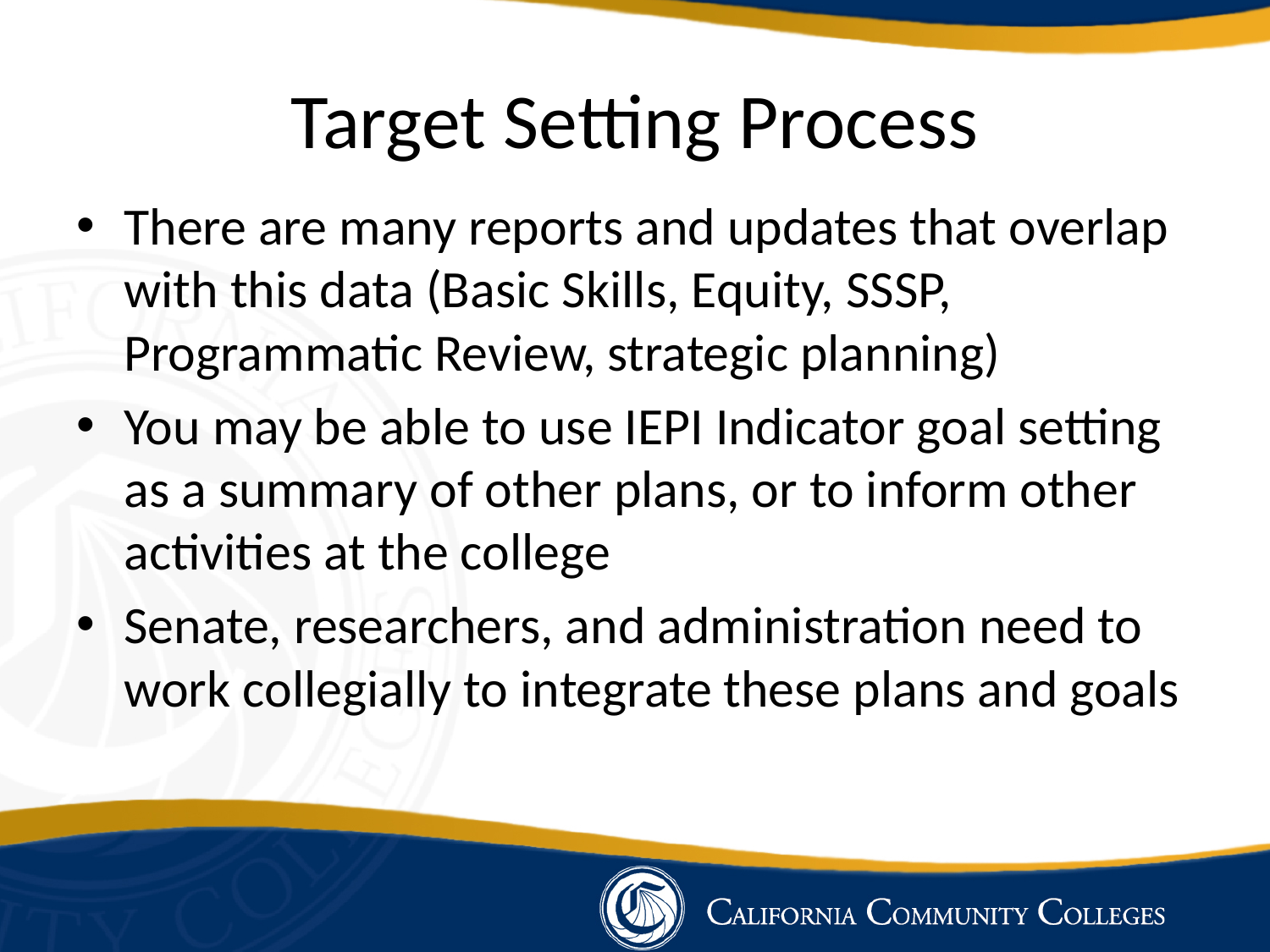

# Target Setting Process
There are many reports and updates that overlap with this data (Basic Skills, Equity, SSSP, Programmatic Review, strategic planning)
You may be able to use IEPI Indicator goal setting as a summary of other plans, or to inform other activities at the college
Senate, researchers, and administration need to work collegially to integrate these plans and goals